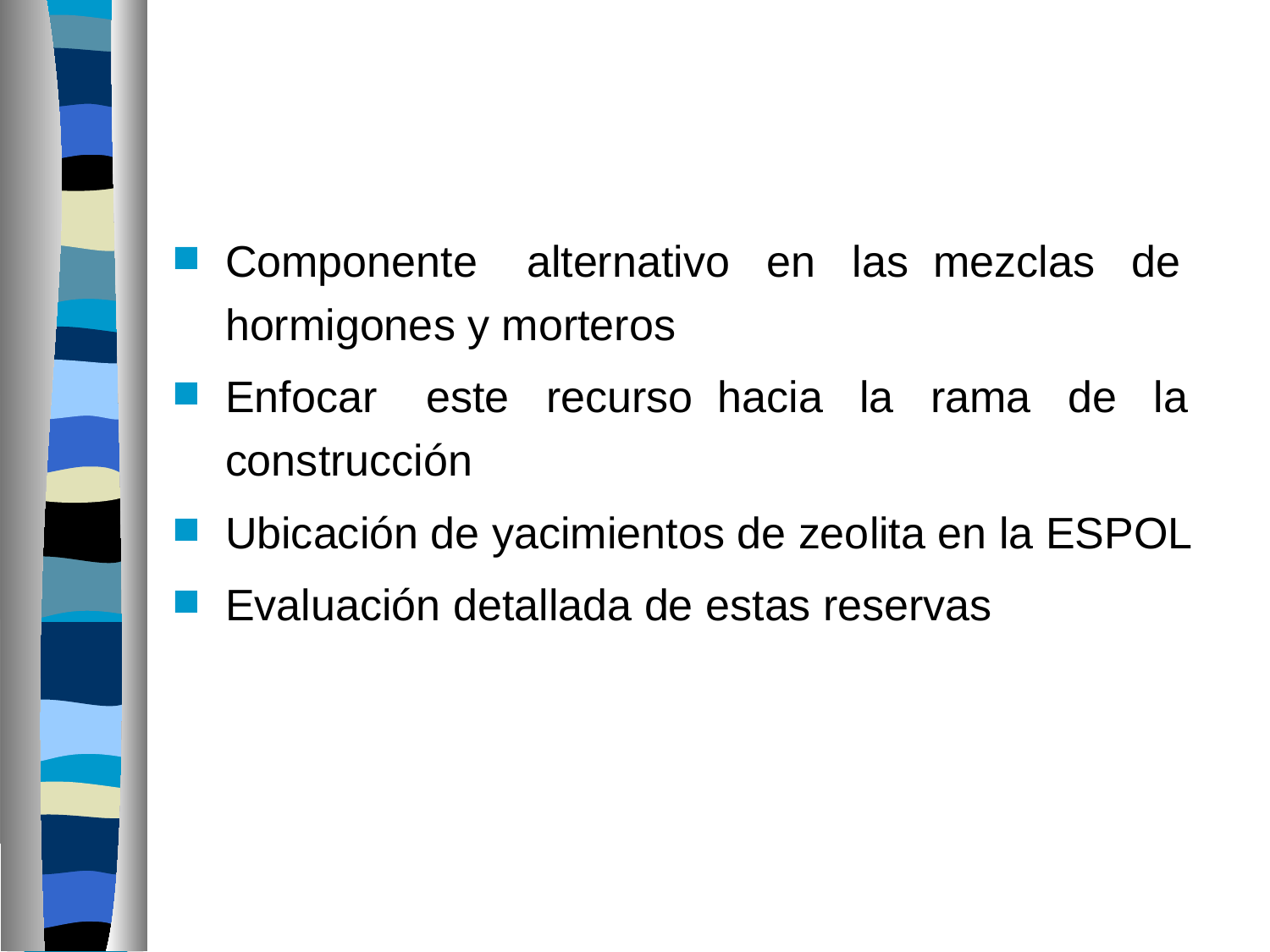

Componente    alternativo   en   las  mezclas   de hormigones y morteros
Enfocar    este   recurso  hacia   la   rama   de   la construcción
Ubicación de yacimientos de zeolita en la ESPOL
Evaluación detallada de estas reservas